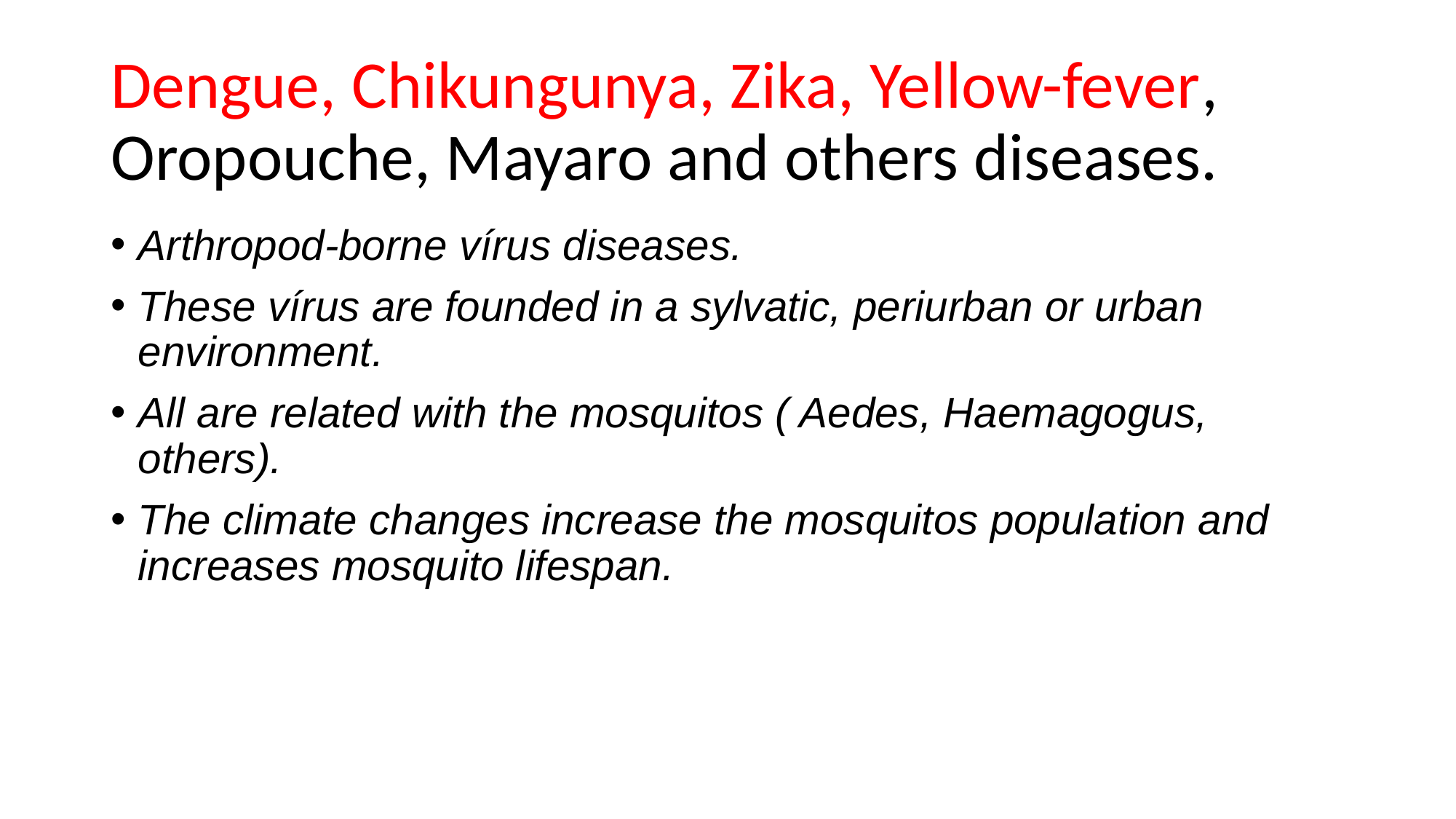

# Dengue, Chikungunya, Zika, Yellow-fever, Oropouche, Mayaro and others diseases.
Arthropod-borne vírus diseases.
These vírus are founded in a sylvatic, periurban or urban environment.
All are related with the mosquitos ( Aedes, Haemagogus, others).
The climate changes increase the mosquitos population and increases mosquito lifespan.